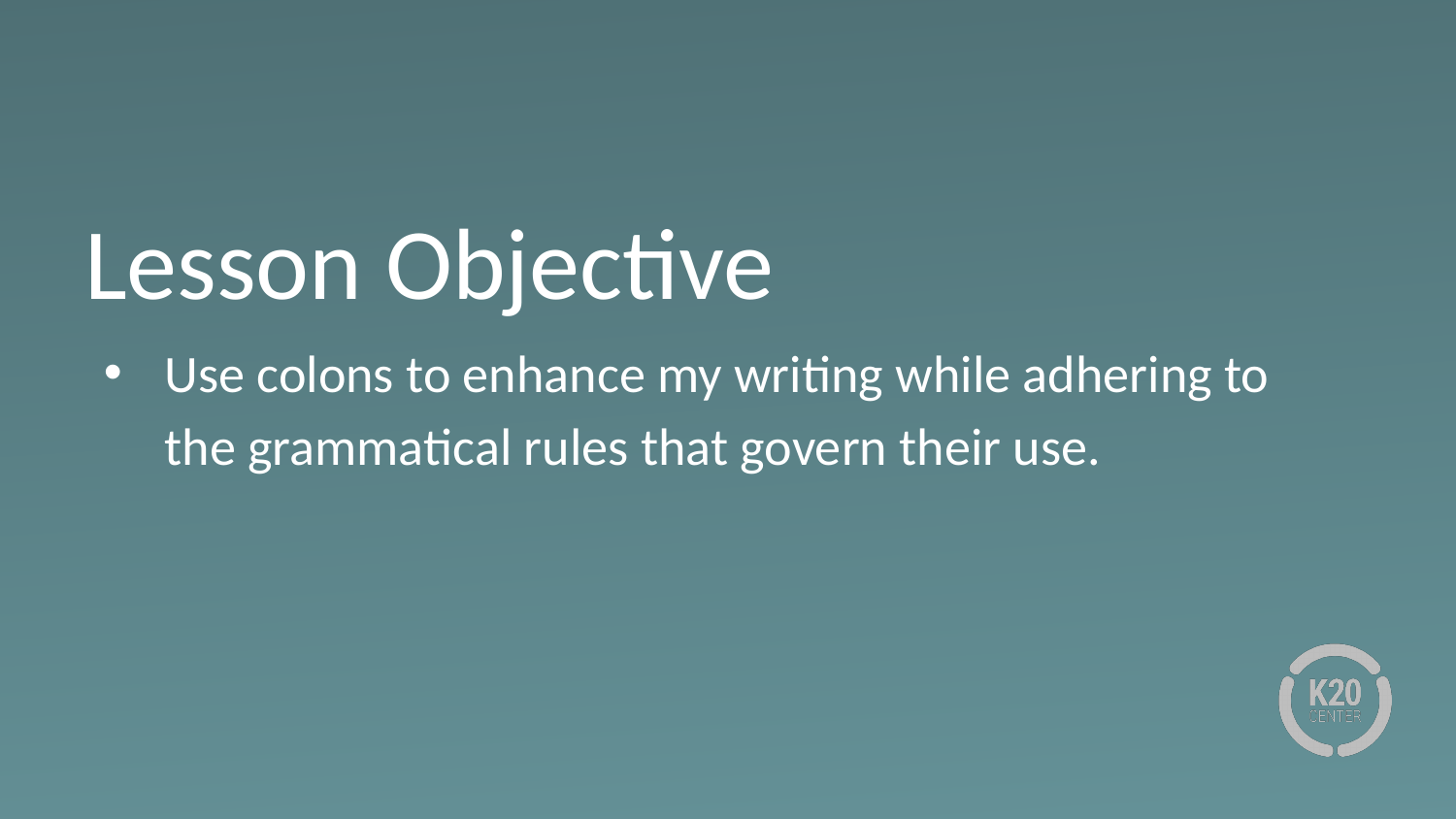

# Lesson Objective
Use colons to enhance my writing while adhering to the grammatical rules that govern their use.